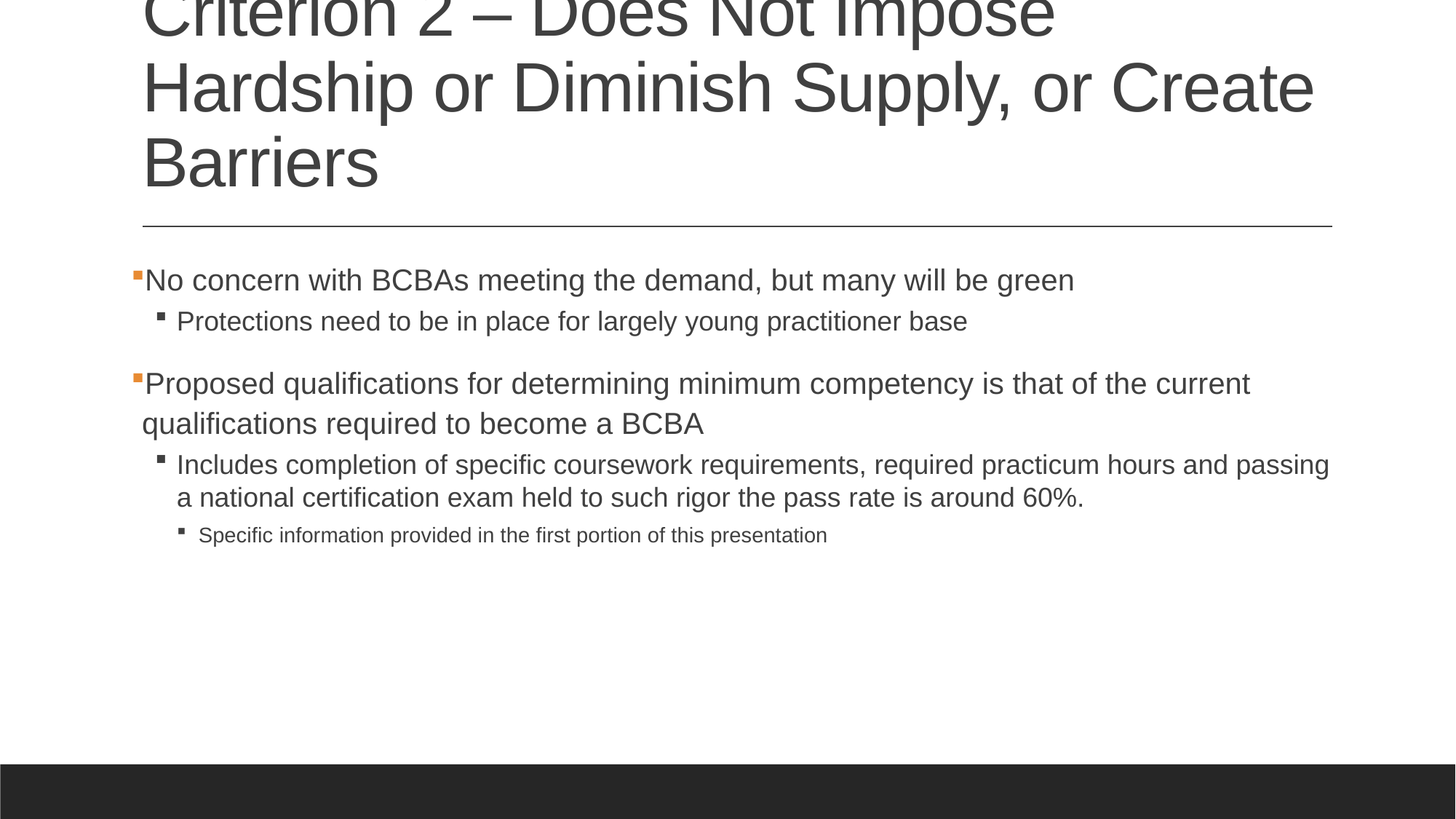

# Criterion 2 – Does Not Impose Hardship or Diminish Supply, or Create Barriers
No concern with BCBAs meeting the demand, but many will be green
Protections need to be in place for largely young practitioner base
Proposed qualifications for determining minimum competency is that of the current qualifications required to become a BCBA
Includes completion of specific coursework requirements, required practicum hours and passing a national certification exam held to such rigor the pass rate is around 60%.
Specific information provided in the first portion of this presentation